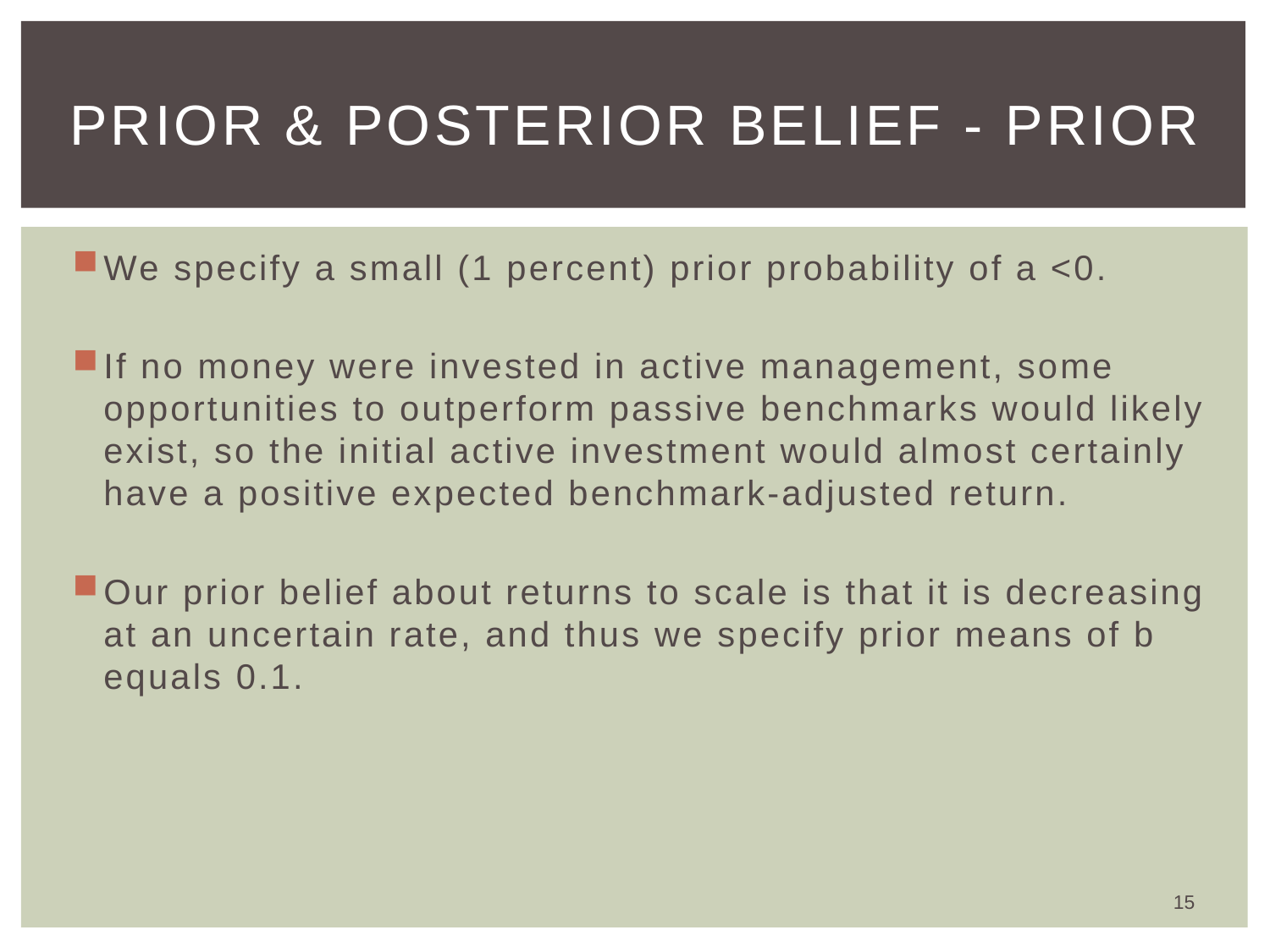

# Prior & posterior belief - prior
We specify a small (1 percent) prior probability of a <0.

If no money were invested in active management, some opportunities to outperform passive benchmarks would likely exist, so the initial active investment would almost certainly have a positive expected benchmark-adjusted return.

Our prior belief about returns to scale is that it is decreasing at an uncertain rate, and thus we specify prior means of b equals 0.1.

15